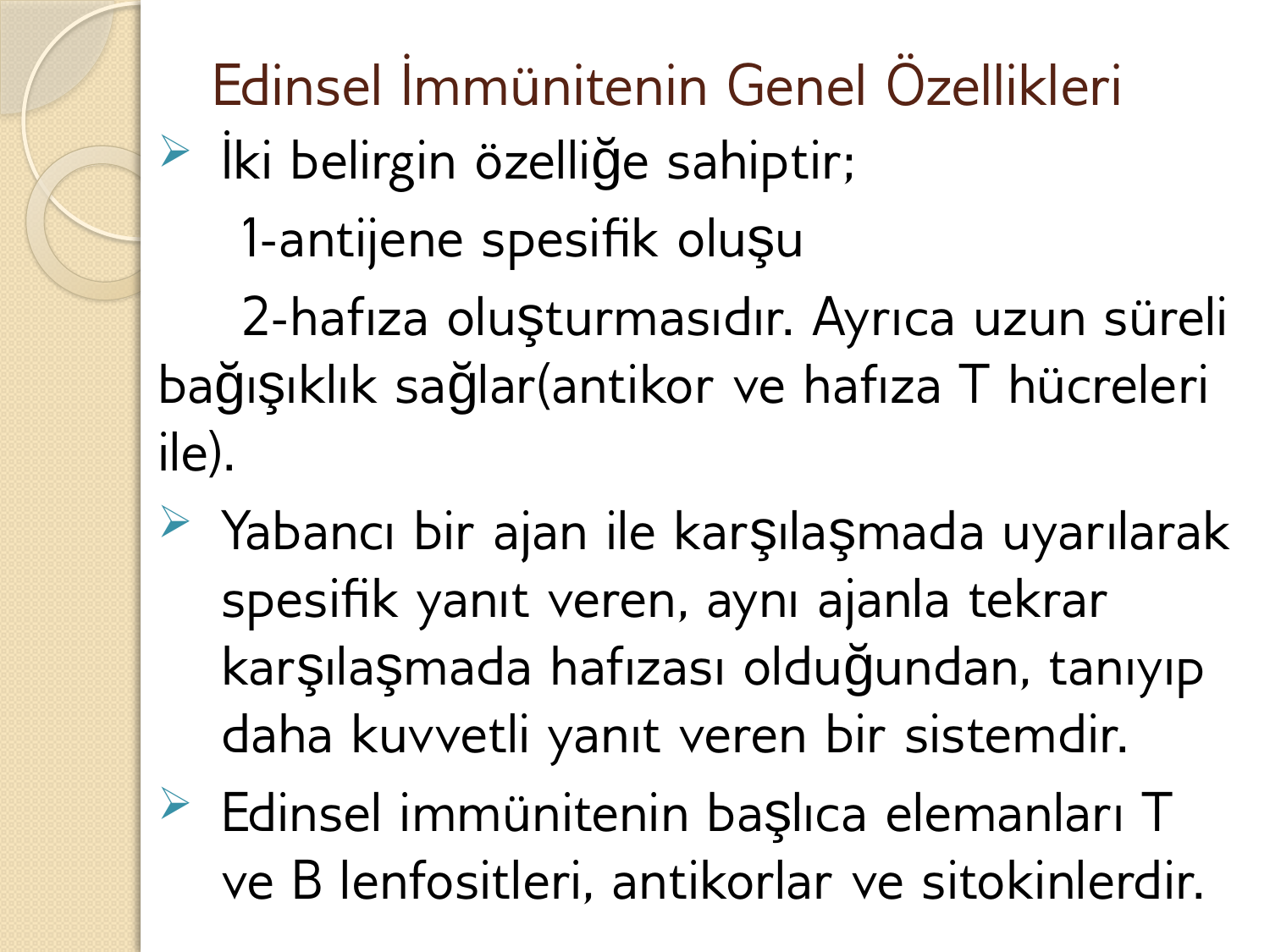

# Edinsel İmmünitenin Genel Özellikleri
İki belirgin özelliğe sahiptir;
     1-antijene spesifik oluşu
     2-hafıza oluşturmasıdır. Ayrıca uzun süreli bağışıklık sağlar(antikor ve hafıza T hücreleri ile).
Yabancı bir ajan ile karşılaşmada uyarılarak spesifik yanıt veren, aynı ajanla tekrar karşılaşmada hafızası olduğundan, tanıyıp daha kuvvetli yanıt veren bir sistemdir.
Edinsel immünitenin başlıca elemanları T ve B lenfositleri, antikorlar ve sitokinlerdir.